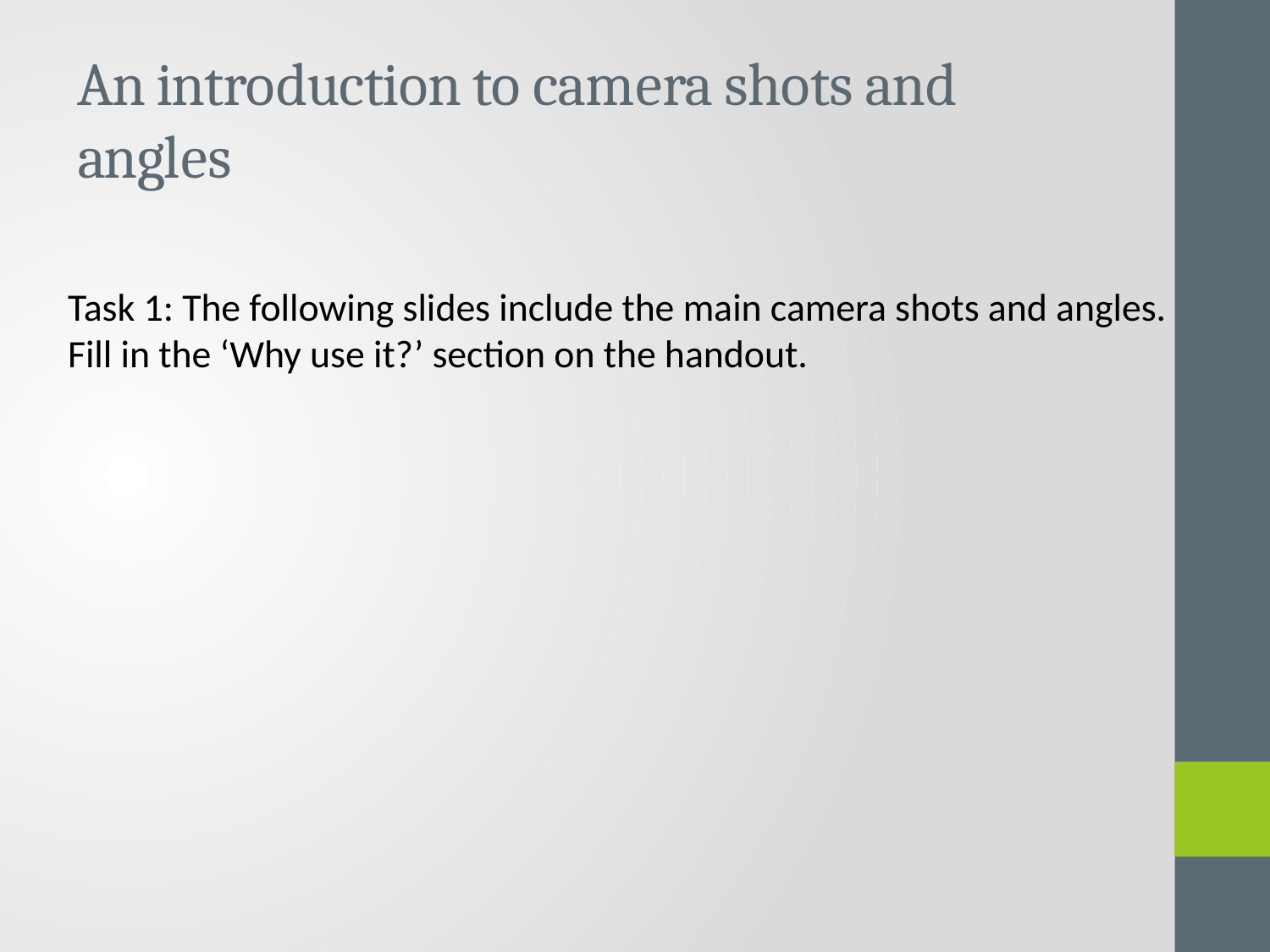

# An introduction to camera shots and angles
Task 1: The following slides include the main camera shots and angles. Fill in the ‘Why use it?’ section on the handout.